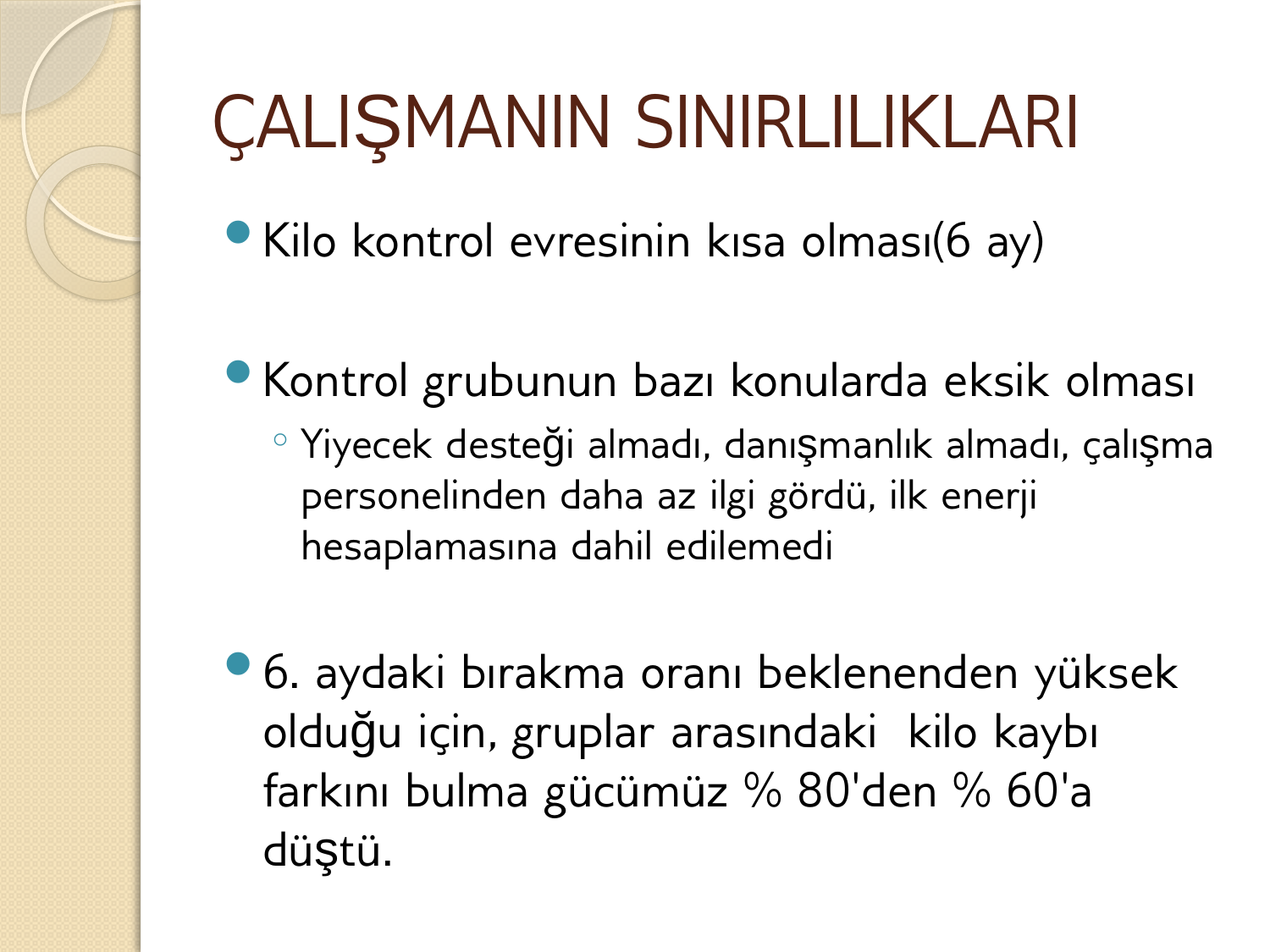

# ÇALIŞMANIN SINIRLILIKLARI
Kilo kontrol evresinin kısa olması(6 ay)

Kontrol grubunun bazı konularda eksik olması
Yiyecek desteği almadı, danışmanlık almadı, çalışma personelinden daha az ilgi gördü, ilk enerji hesaplamasına dahil edilemedi

6. aydaki bırakma oranı beklenenden yüksek olduğu için, gruplar arasındaki  kilo kaybı farkını bulma gücümüz % 80'den % 60'a düştü.